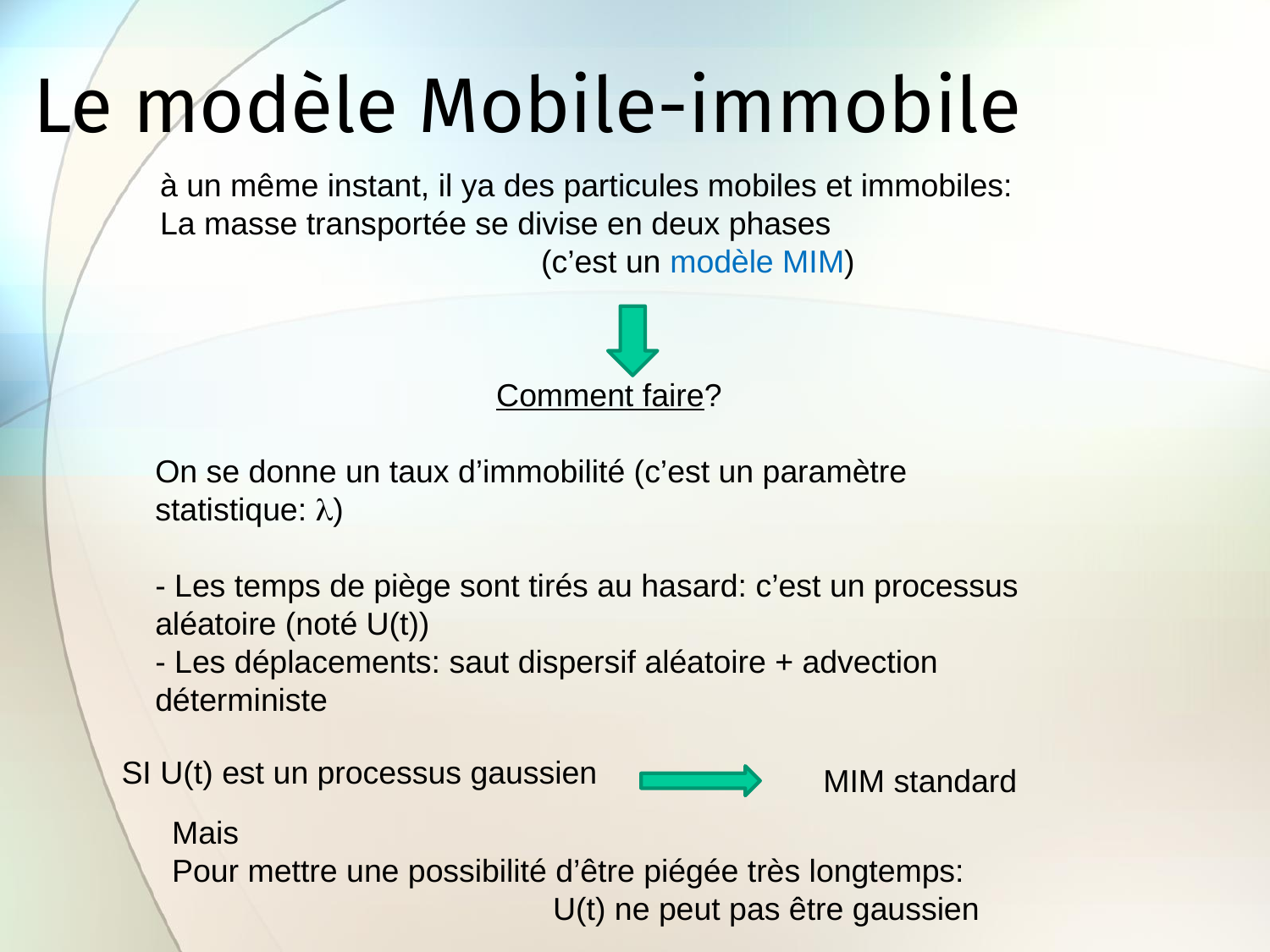

# Le modèle Mobile-immobile
à un même instant, il ya des particules mobiles et immobiles:
La masse transportée se divise en deux phases
			(c’est un modèle MIM)

Comment faire?

On se donne un taux d’immobilité (c’est un paramètre statistique: λ)

- Les temps de piège sont tirés au hasard: c’est un processus aléatoire (noté U(t))
- Les déplacements: saut dispersif aléatoire + advection déterministe

SI U(t) est un processus gaussien
MIM standard

Mais
Pour mettre une possibilité d’être piégée très longtemps:
			U(t) ne peut pas être gaussien